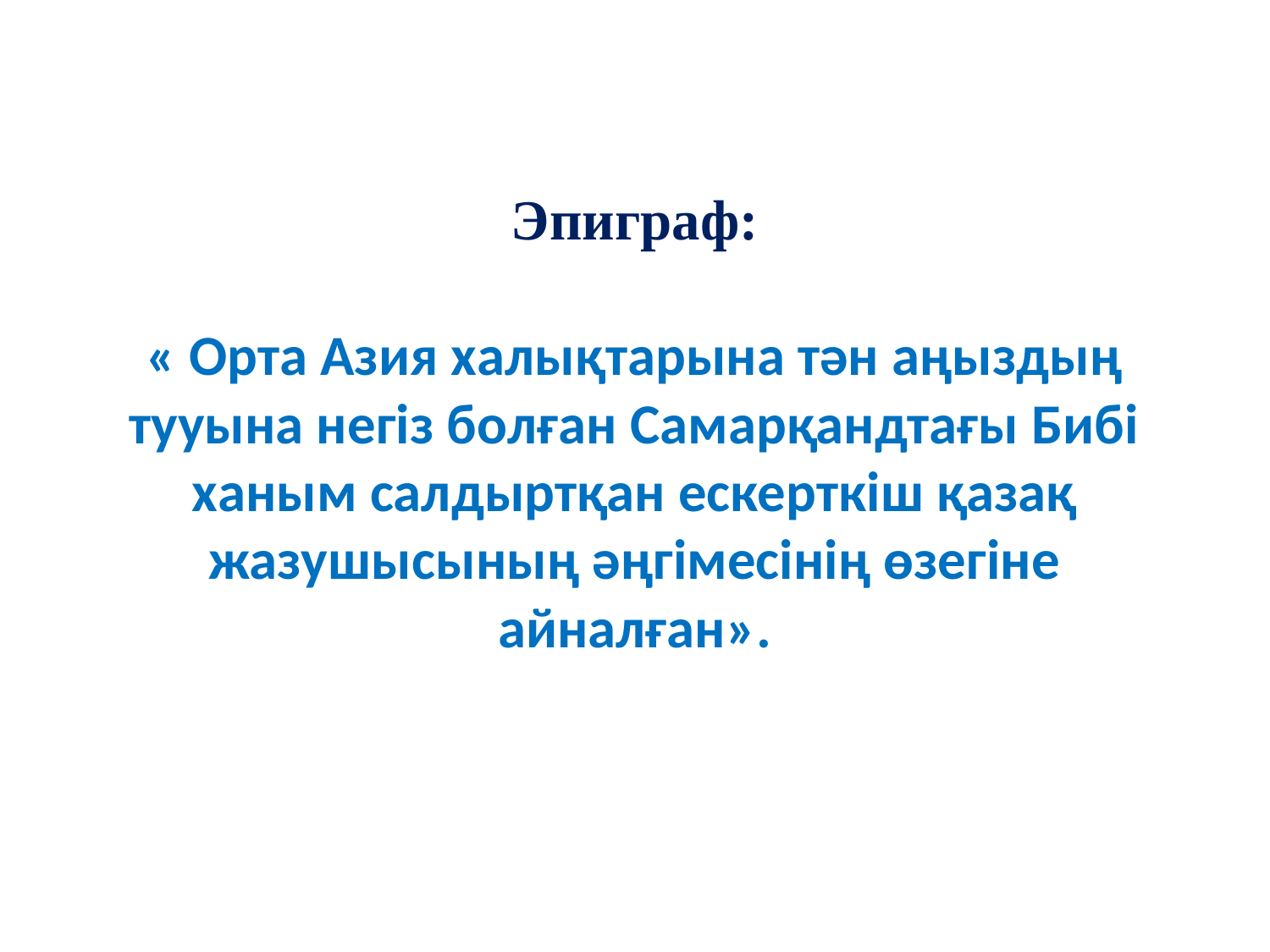

# Эпиграф: « Орта Азия халықтарына тән аңыздың тууына негіз болған Самарқандтағы Бибі ханым салдыртқан ескерткіш қазақ жазушысының әңгімесінің өзегіне айналған».